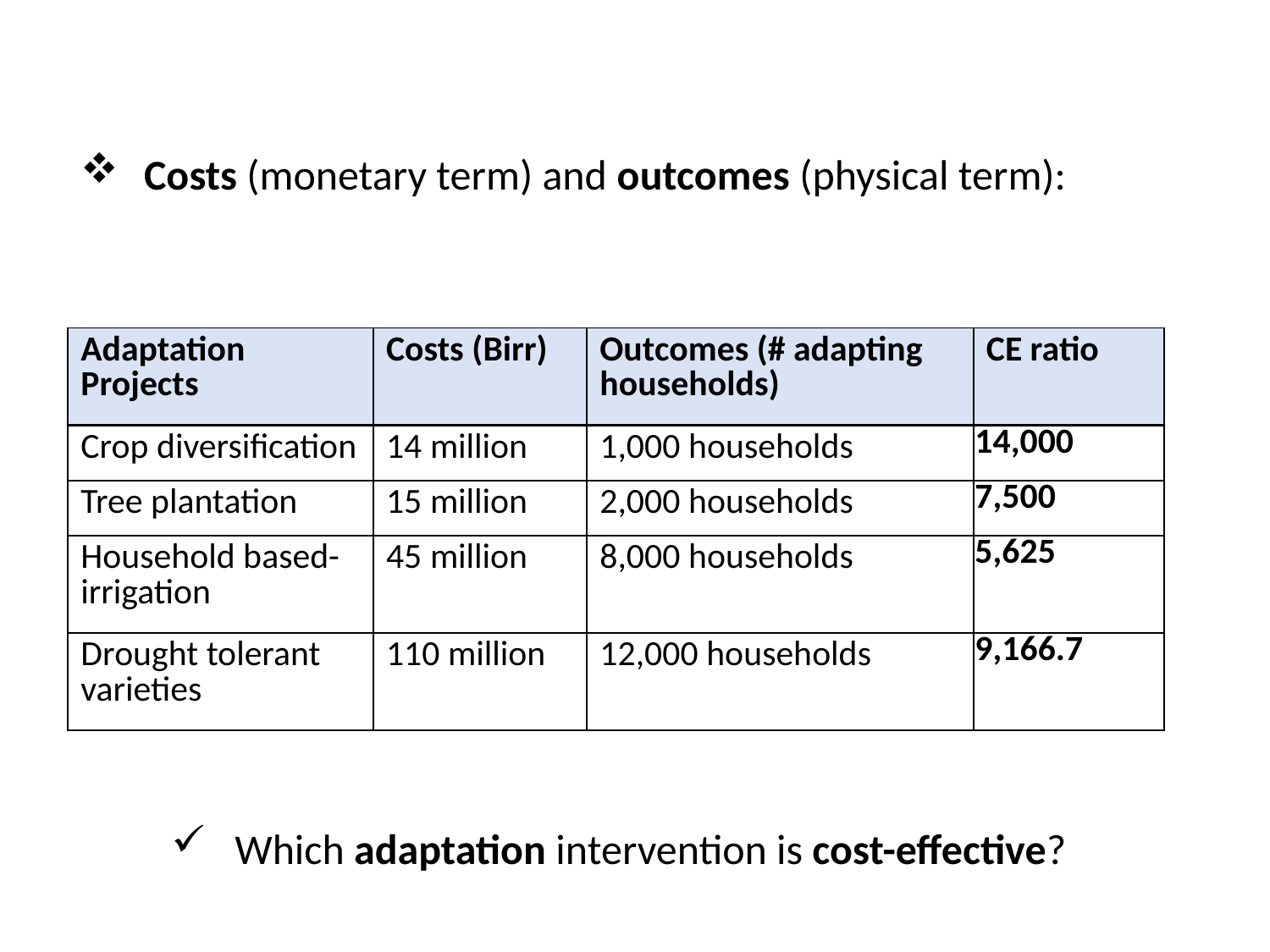

Costs (monetary term) and outcomes (physical term):
| Adaptation Projects | Costs (Birr) | Outcomes (# adapting households) | CE ratio |
| --- | --- | --- | --- |
| Crop diversification | 14 million | 1,000 households | 14,000 |
| Tree plantation | 15 million | 2,000 households | 7,500 |
| Household based-irrigation | 45 million | 8,000 households | 5,625 |
| Drought tolerant varieties | 110 million | 12,000 households | 9,166.7 |
Which adaptation intervention is cost-effective?